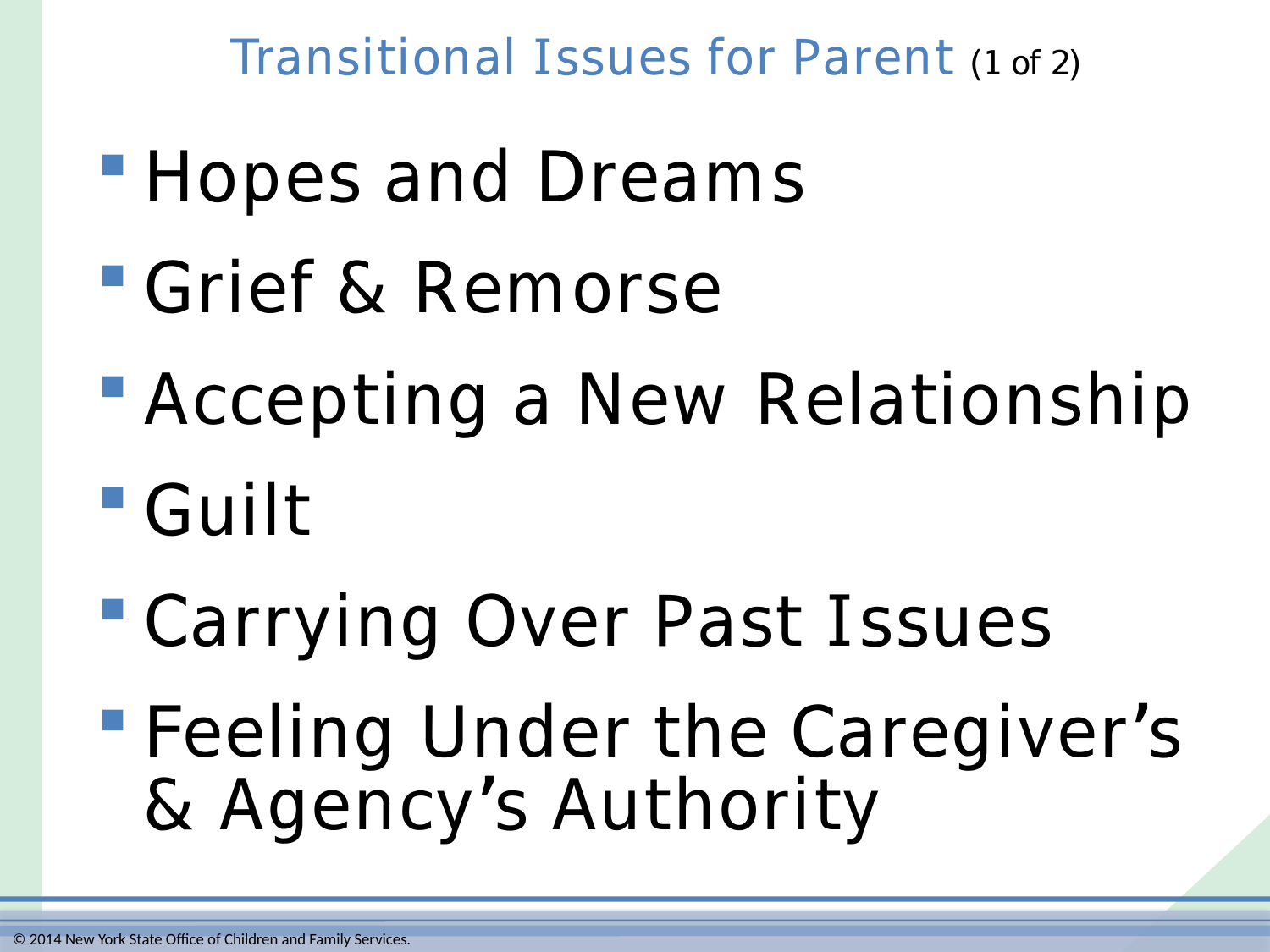

# Transitional Issues for Parent (1 of 2)
Hopes and Dreams
Grief & Remorse
Accepting a New Relationship
Guilt
Carrying Over Past Issues
Feeling Under the Caregiver’s & Agency’s Authority